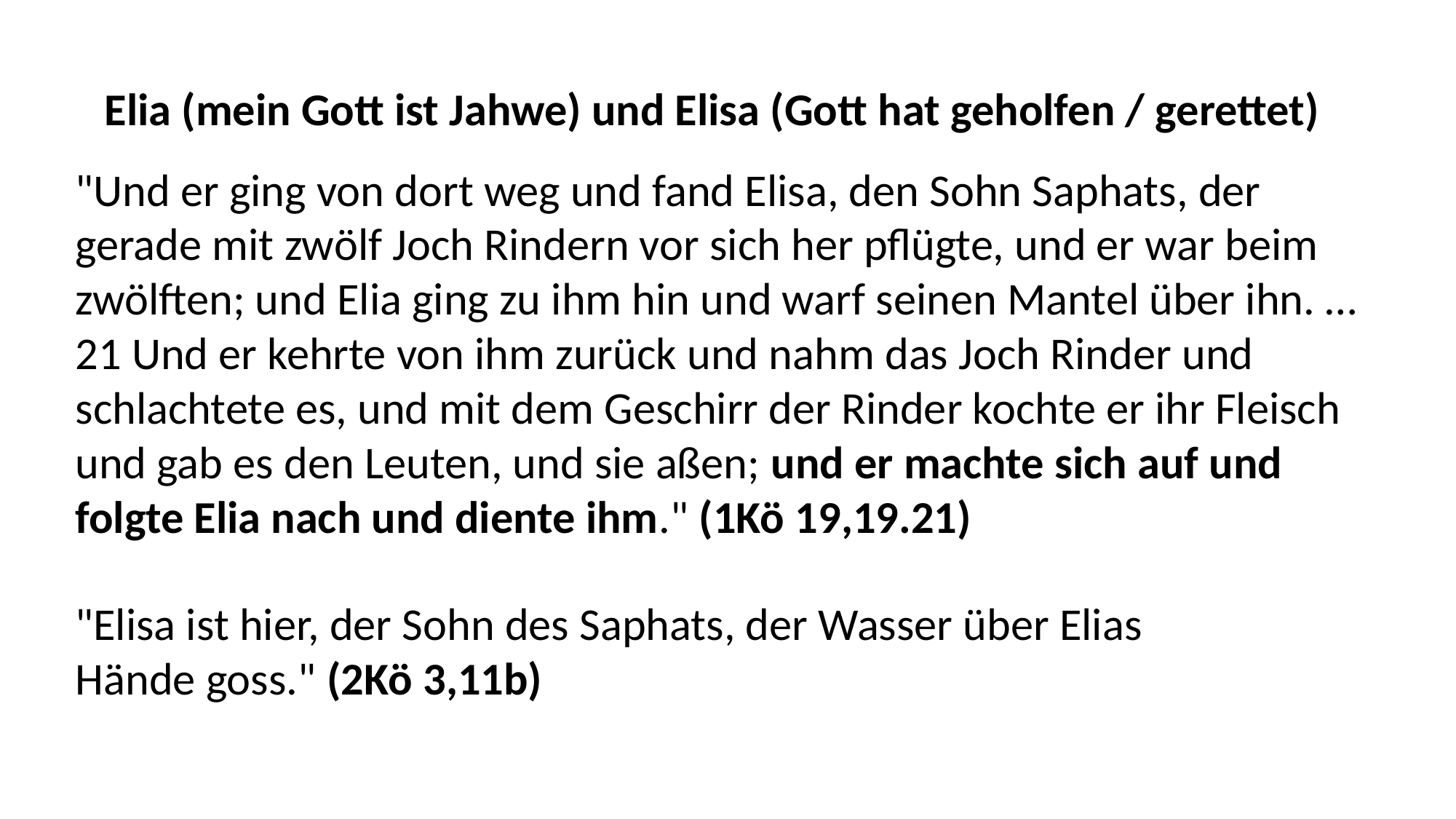

Elia (mein Gott ist Jahwe) und Elisa (Gott hat geholfen / gerettet)
"Und er ging von dort weg und fand Elisa, den Sohn Saphats, der gerade mit zwölf Joch Rindern vor sich her pflügte, und er war beim zwölften; und Elia ging zu ihm hin und warf seinen Mantel über ihn. … 21 Und er kehrte von ihm zurück und nahm das Joch Rinder und schlachtete es, und mit dem Geschirr der Rinder kochte er ihr Fleisch und gab es den Leuten, und sie aßen; und er machte sich auf und folgte Elia nach und diente ihm." (1Kö 19,19.21)
"Elisa ist hier, der Sohn des Saphats, der Wasser über Elias Hände goss." (2Kö 3,11b)